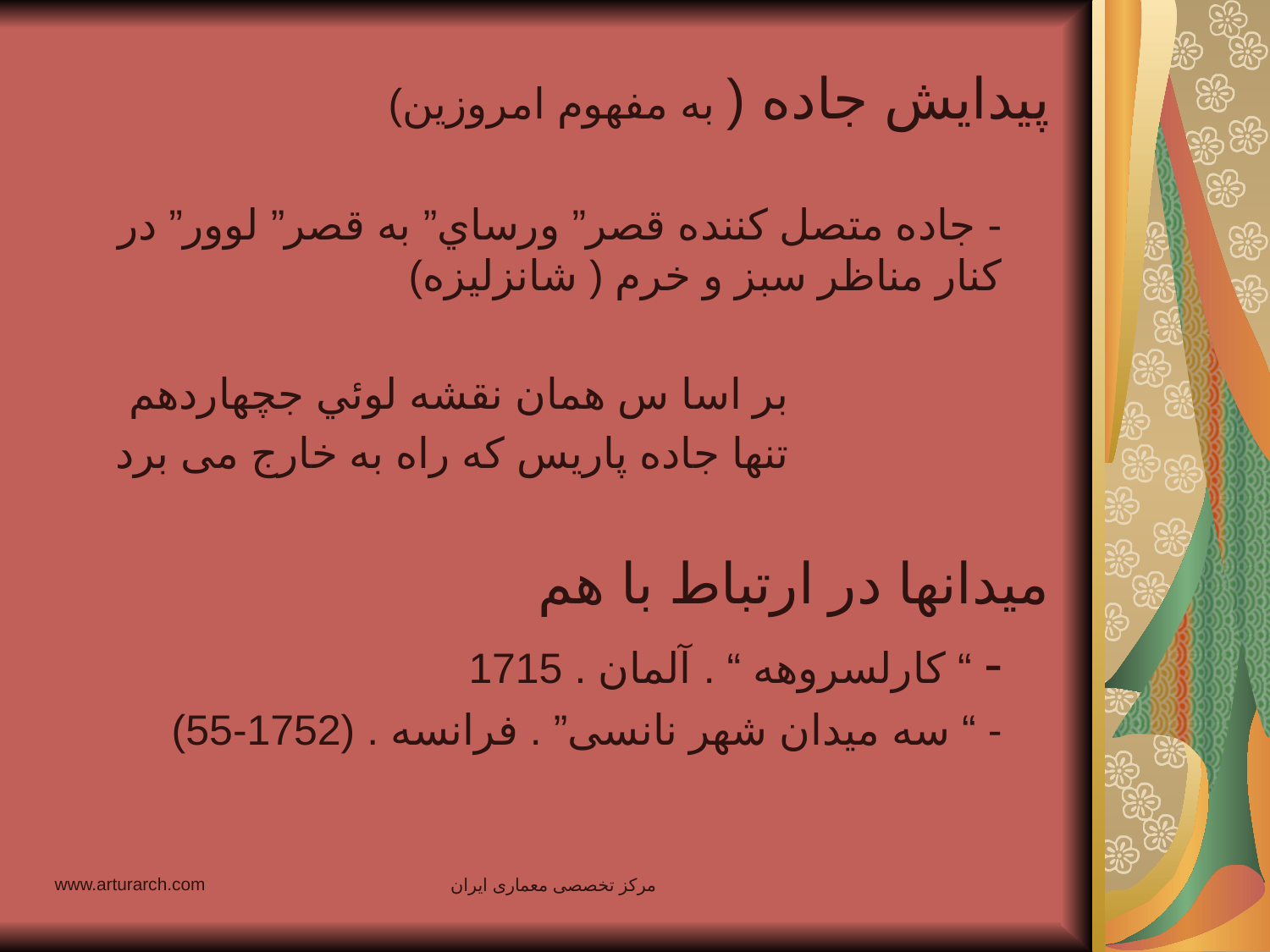

پيدايش جاده ( به مفهوم امروزين)

    - جاده متصل كننده قصر” ورساي” به قصر” لوور” در كنار مناظر سبز و خرم ( شانزليزه)

                      بر اسا س همان نقشه لوئي جچهاردهم
                      تنها جاده پاريس كه راه به خارج مى برد

ميدانها در ارتباط با هم
   - “ كارلسروهه “ . آلمان . 1715
    - “ سه ميدان شهر نانسى” . فرانسه . (1752-55)

www.arturarch.com
مرکز تخصصی معماری ایران